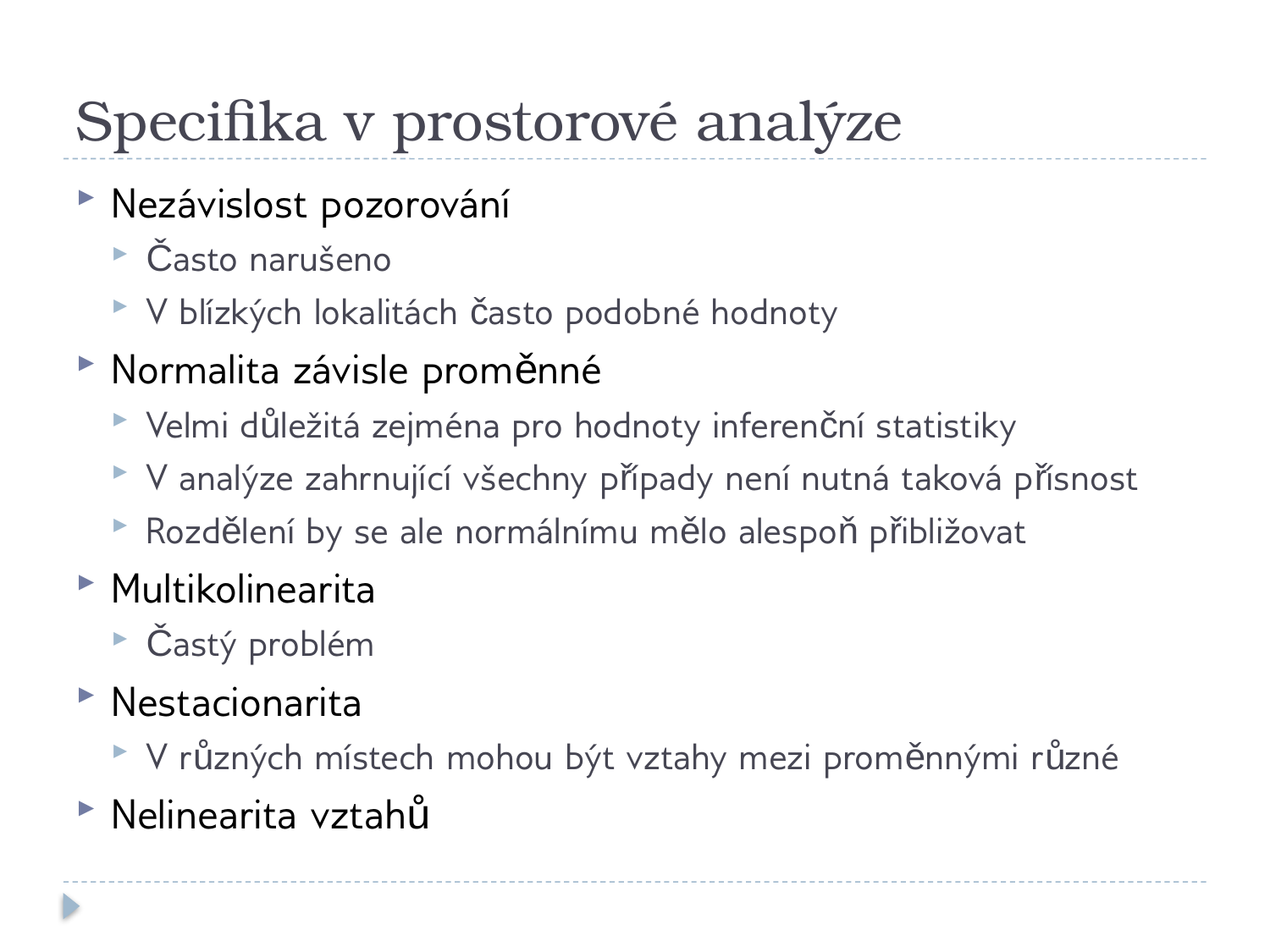

# Specifika v prostorové analýze
Nezávislost pozorování
Často narušeno
V blízkých lokalitách často podobné hodnoty
Normalita závisle proměnné
Velmi důležitá zejména pro hodnoty inferenční statistiky
V analýze zahrnující všechny případy není nutná taková přísnost
Rozdělení by se ale normálnímu mělo alespoň přibližovat
Multikolinearita
Častý problém
Nestacionarita
V různých místech mohou být vztahy mezi proměnnými různé
Nelinearita vztahů